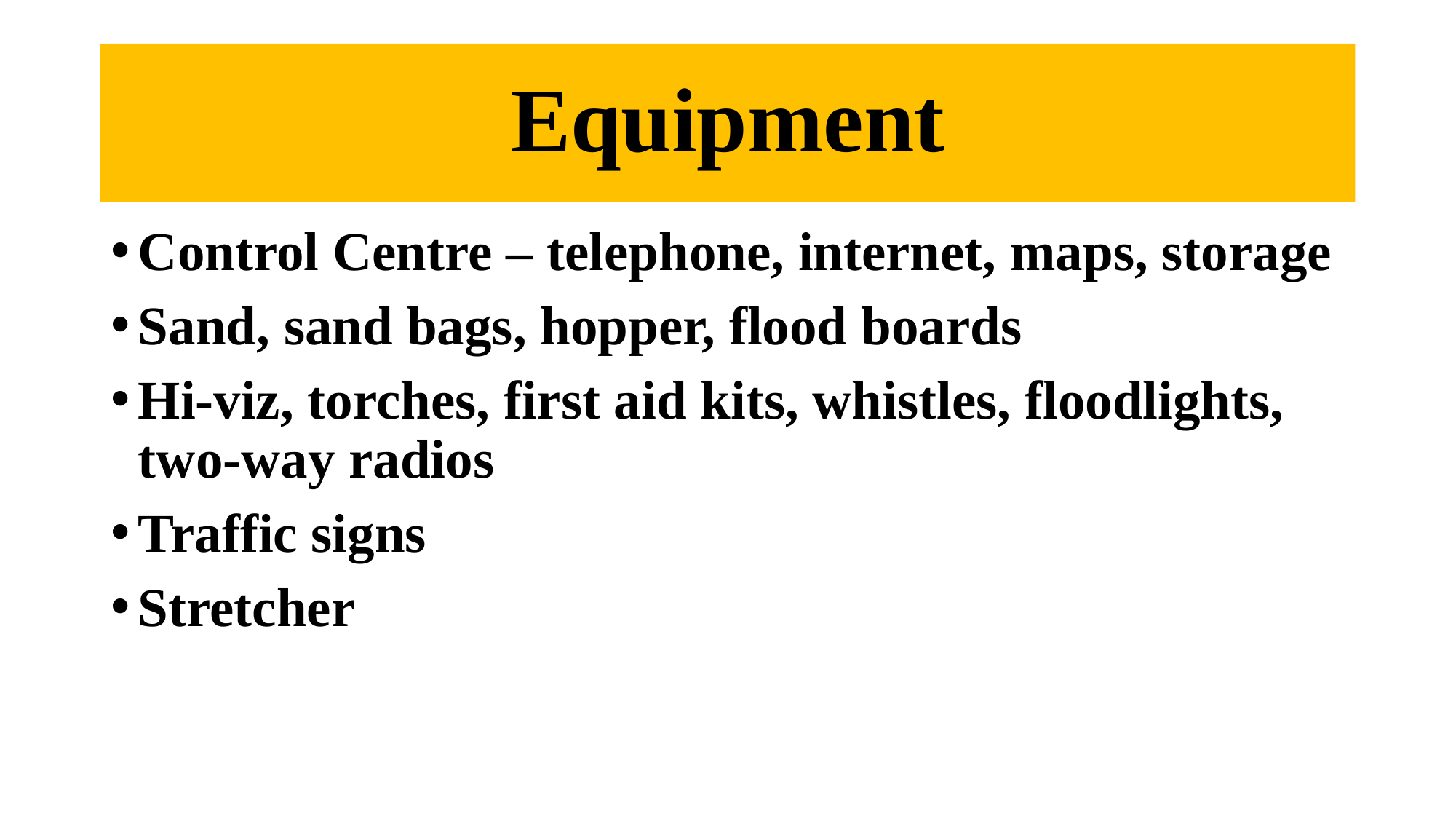

# Equipment
Control Centre – telephone, internet, maps, storage
Sand, sand bags, hopper, flood boards
Hi-viz, torches, first aid kits, whistles, floodlights, two-way radios
Traffic signs
Stretcher